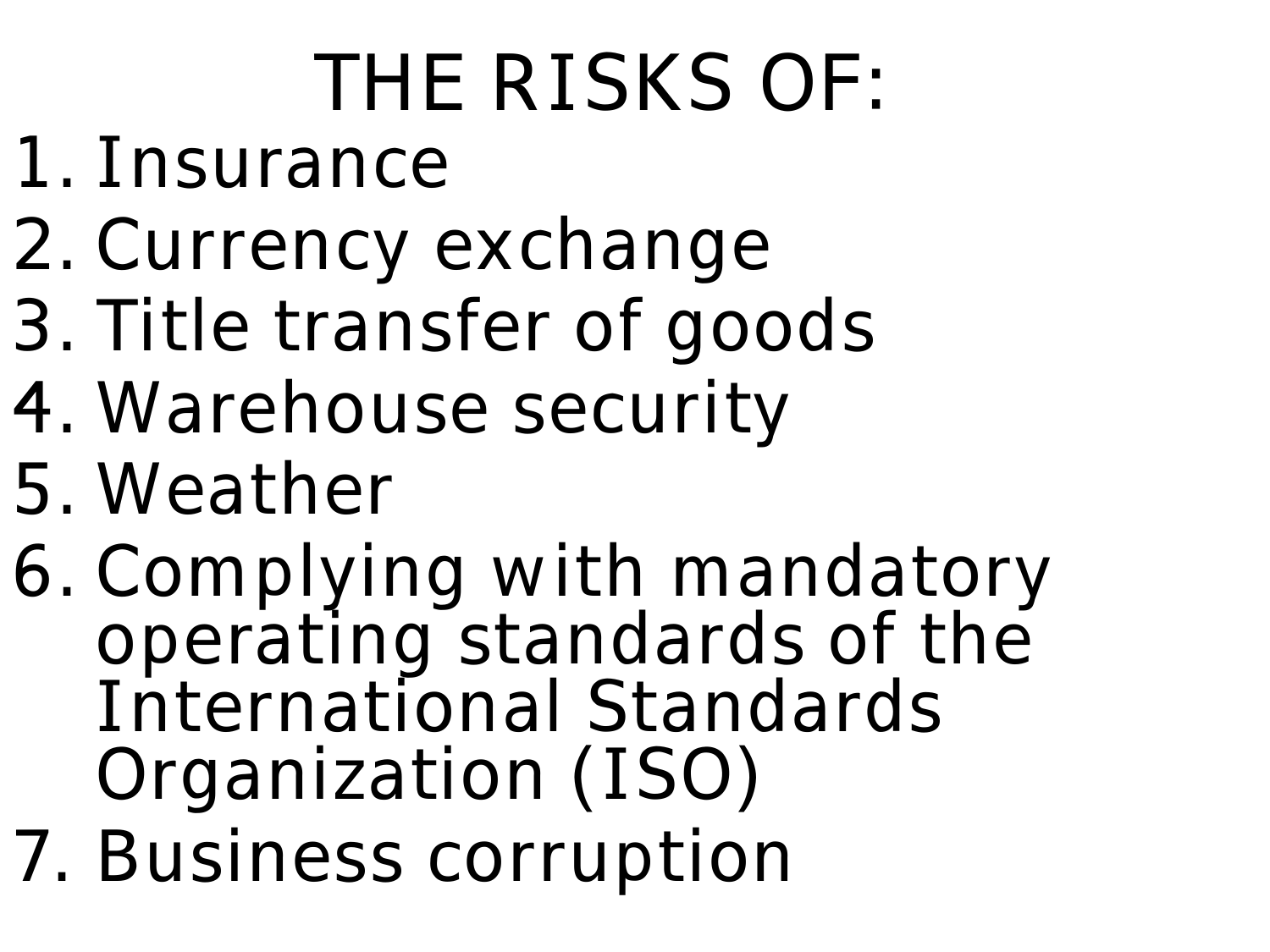

# THE RISKS OF:
Insurance
Currency exchange
Title transfer of goods
Warehouse security
Weather
Complying with mandatory operating standards of the International Standards Organization (ISO)
Business corruption